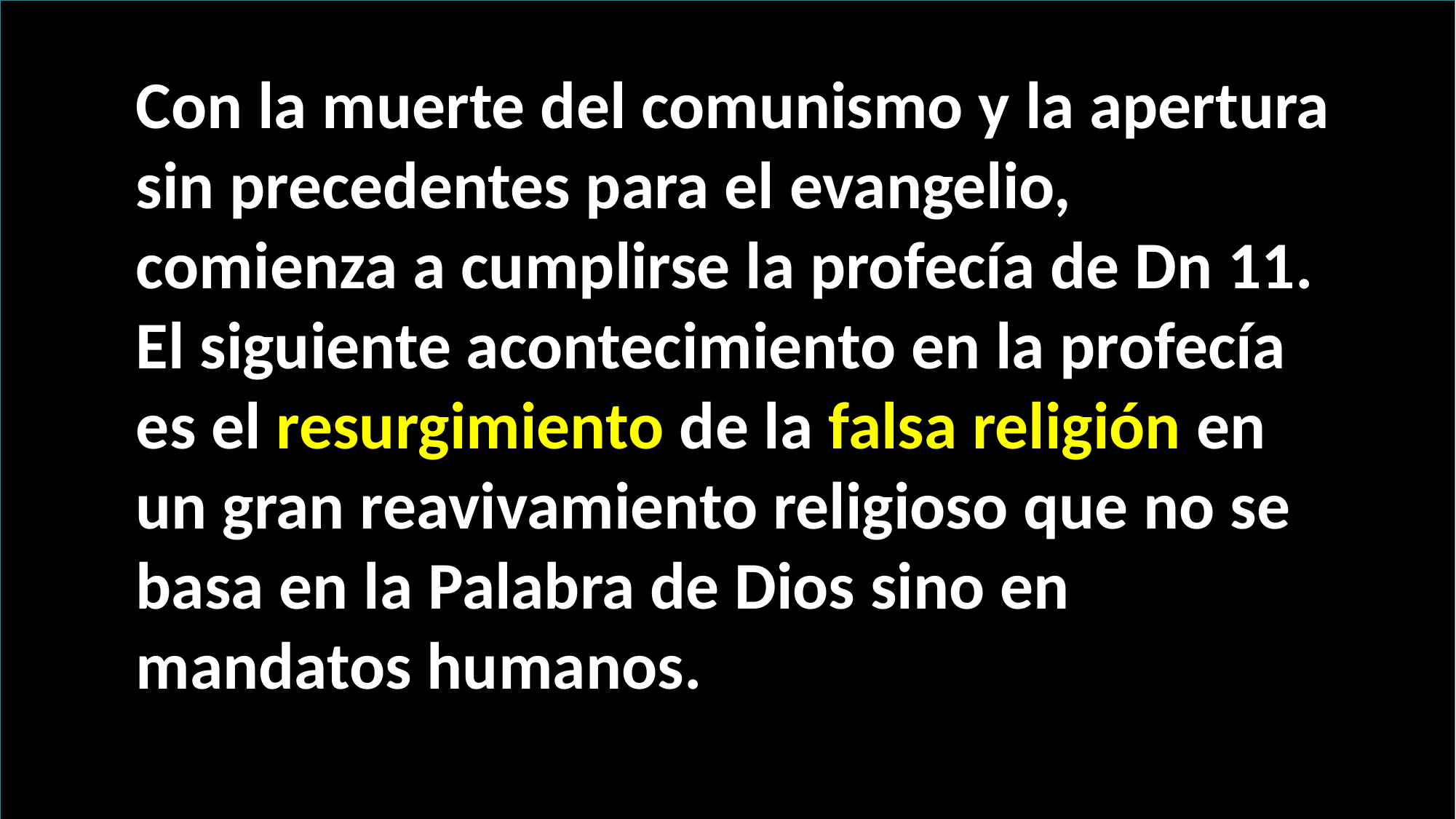

Con la muerte del comunismo y la apertura sin precedentes para el evangelio, comienza a cumplirse la profecía de Dn 11. El siguiente acontecimiento en la profecía es el resurgimiento de la falsa religión en un gran reavivamiento religioso que no se basa en la Palabra de Dios sino en mandatos humanos.